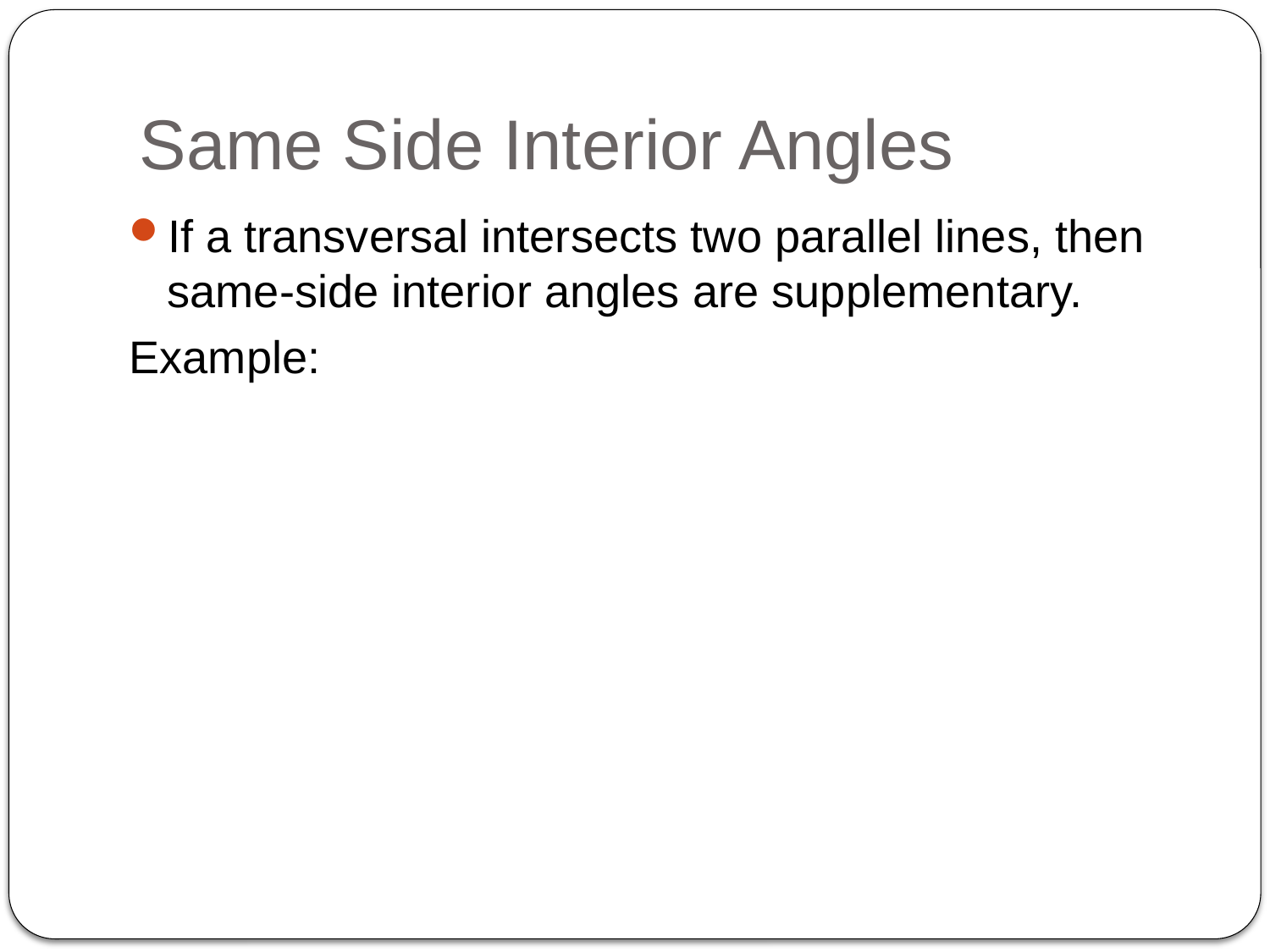

# Same Side Interior Angles
If a transversal intersects two parallel lines, then same-side interior angles are supplementary.
Example: